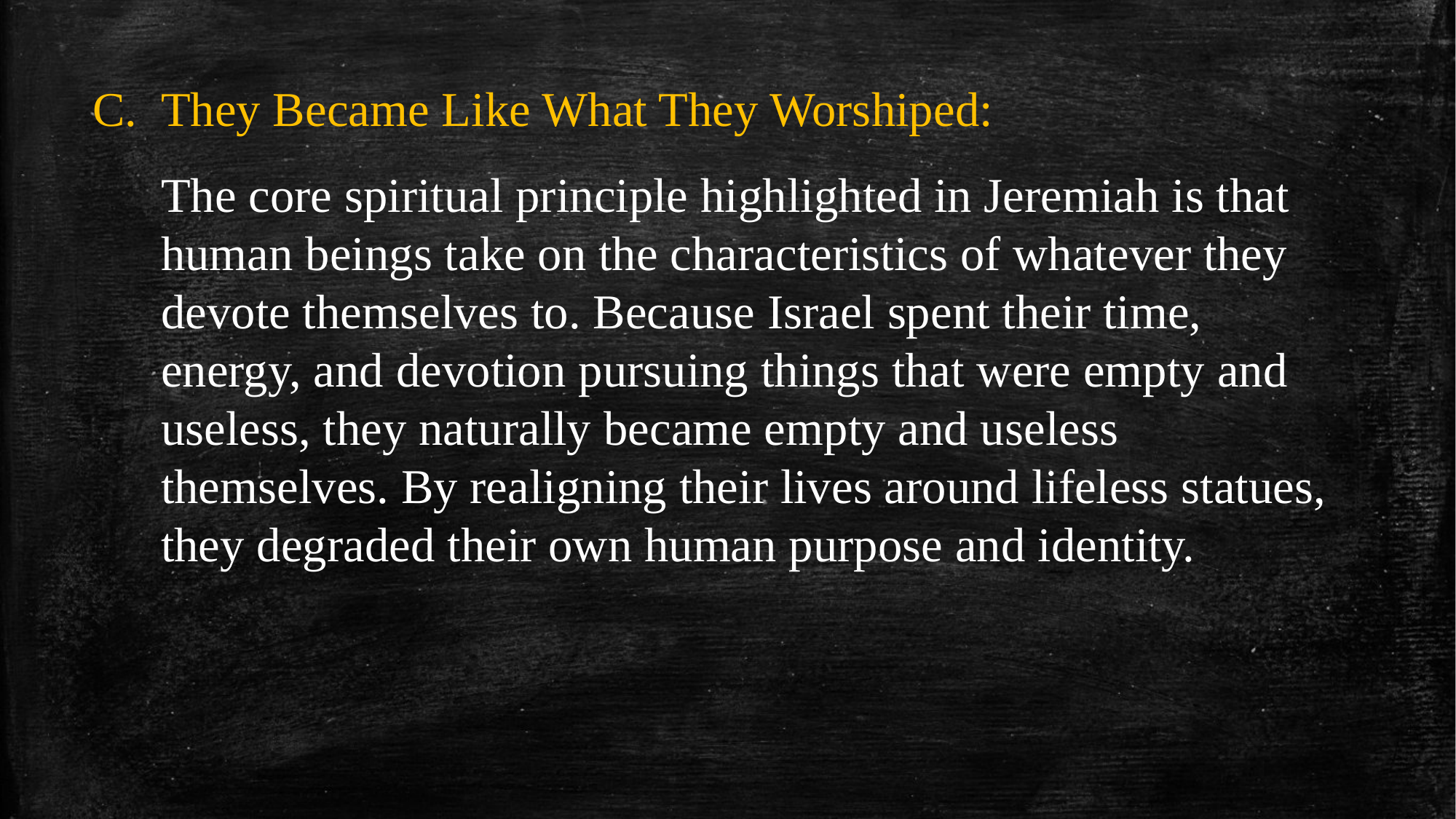

They Became Like What They Worshiped:
The core spiritual principle highlighted in Jeremiah is that human beings take on the characteristics of whatever they devote themselves to. Because Israel spent their time, energy, and devotion pursuing things that were empty and useless, they naturally became empty and useless themselves. By realigning their lives around lifeless statues, they degraded their own human purpose and identity.